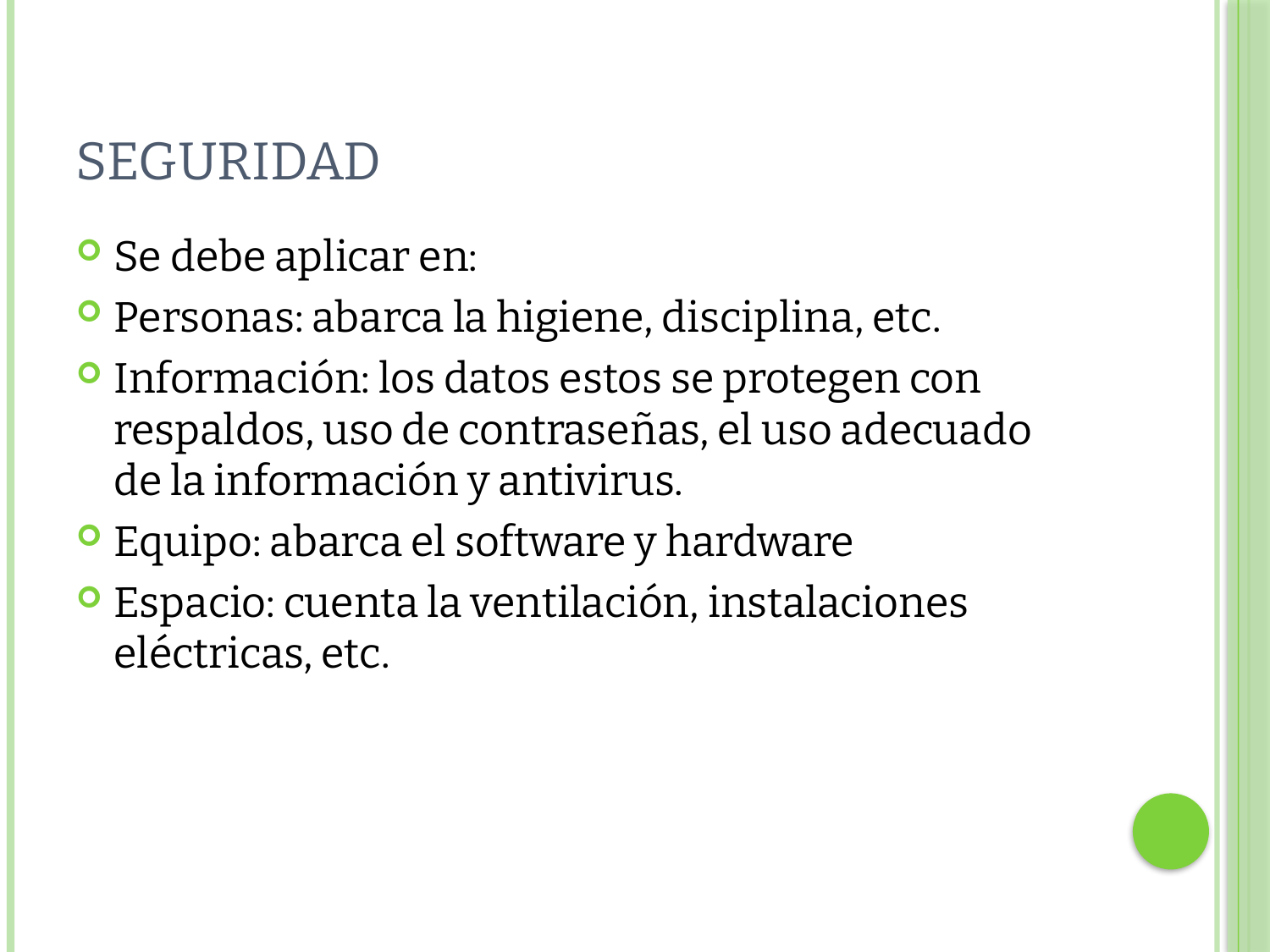

# Seguridad
Se debe aplicar en:
Personas: abarca la higiene, disciplina, etc.
Información: los datos estos se protegen con respaldos, uso de contraseñas, el uso adecuado de la información y antivirus.
Equipo: abarca el software y hardware
Espacio: cuenta la ventilación, instalaciones eléctricas, etc.